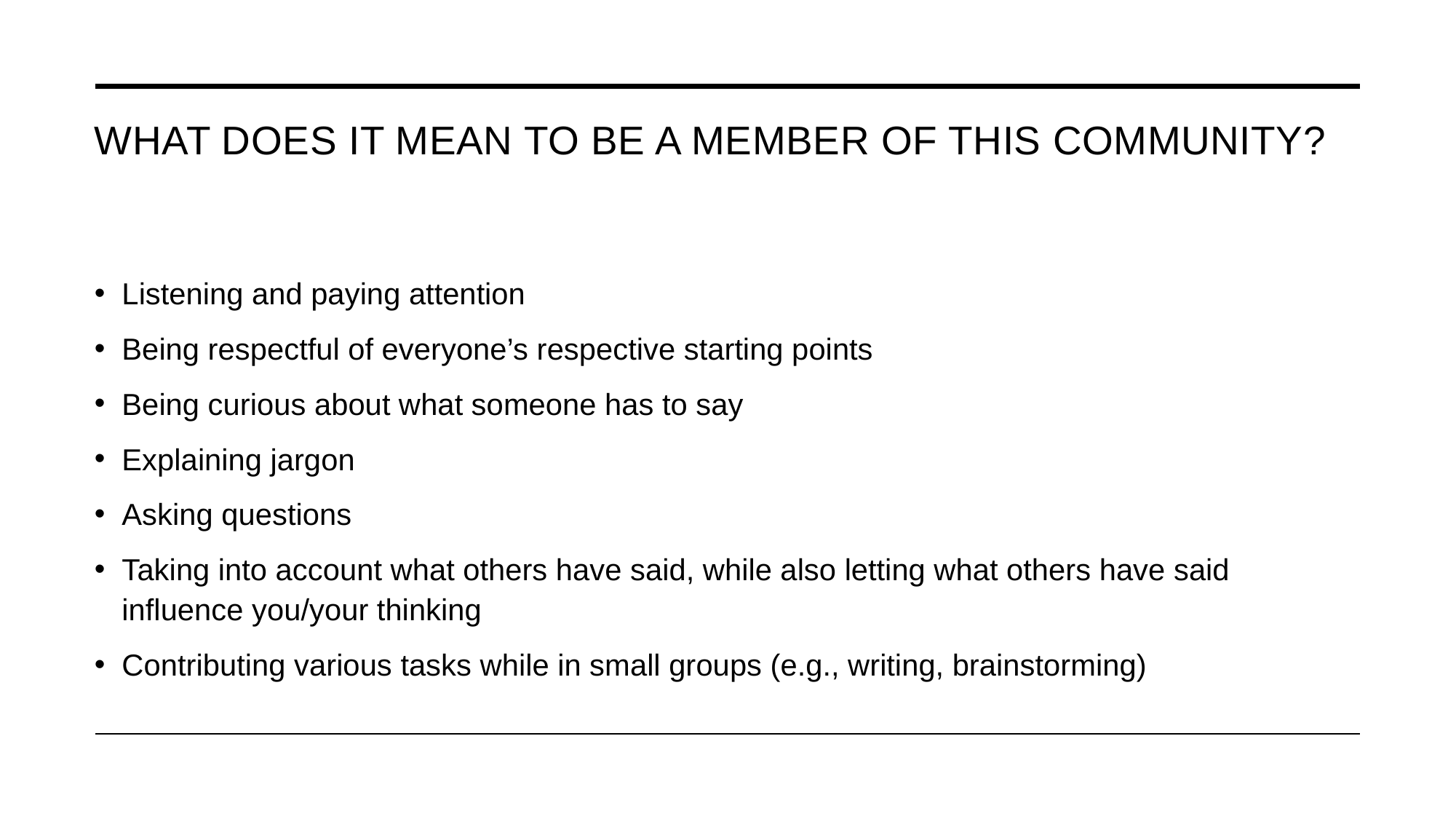

# What does it mean to be a member of this community?
Listening and paying attention
Being respectful of everyone’s respective starting points
Being curious about what someone has to say
Explaining jargon
Asking questions
Taking into account what others have said, while also letting what others have said influence you/your thinking
Contributing various tasks while in small groups (e.g., writing, brainstorming)